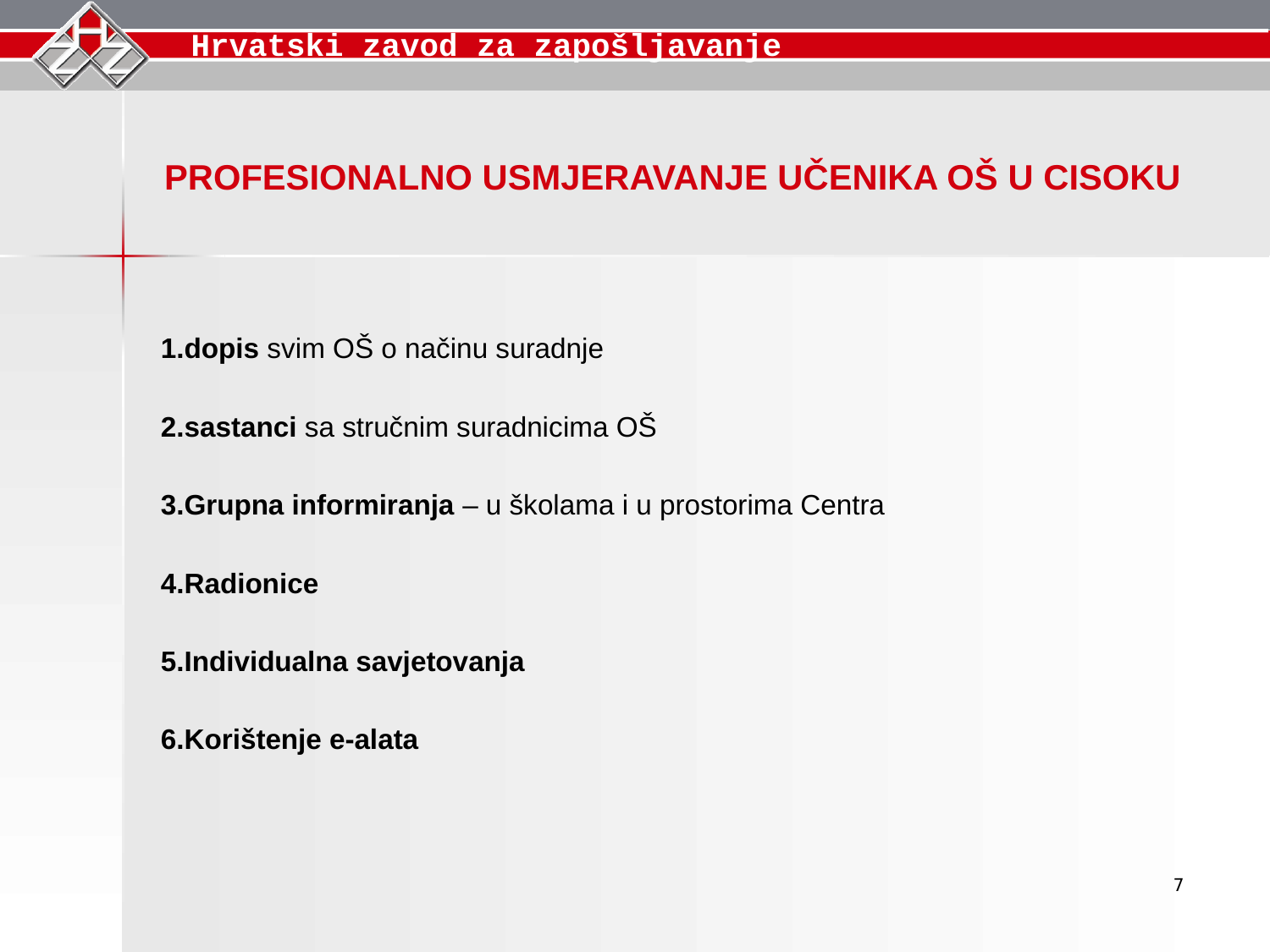

PROFESIONALNO USMJERAVANJE UČENIKA OŠ U CISOKU

dopis svim OŠ o načinu suradnje
sastanci sa stručnim suradnicima OŠ
Grupna informiranja – u školama i u prostorima Centra
Radionice
Individualna savjetovanja
Korištenje e-alata

7